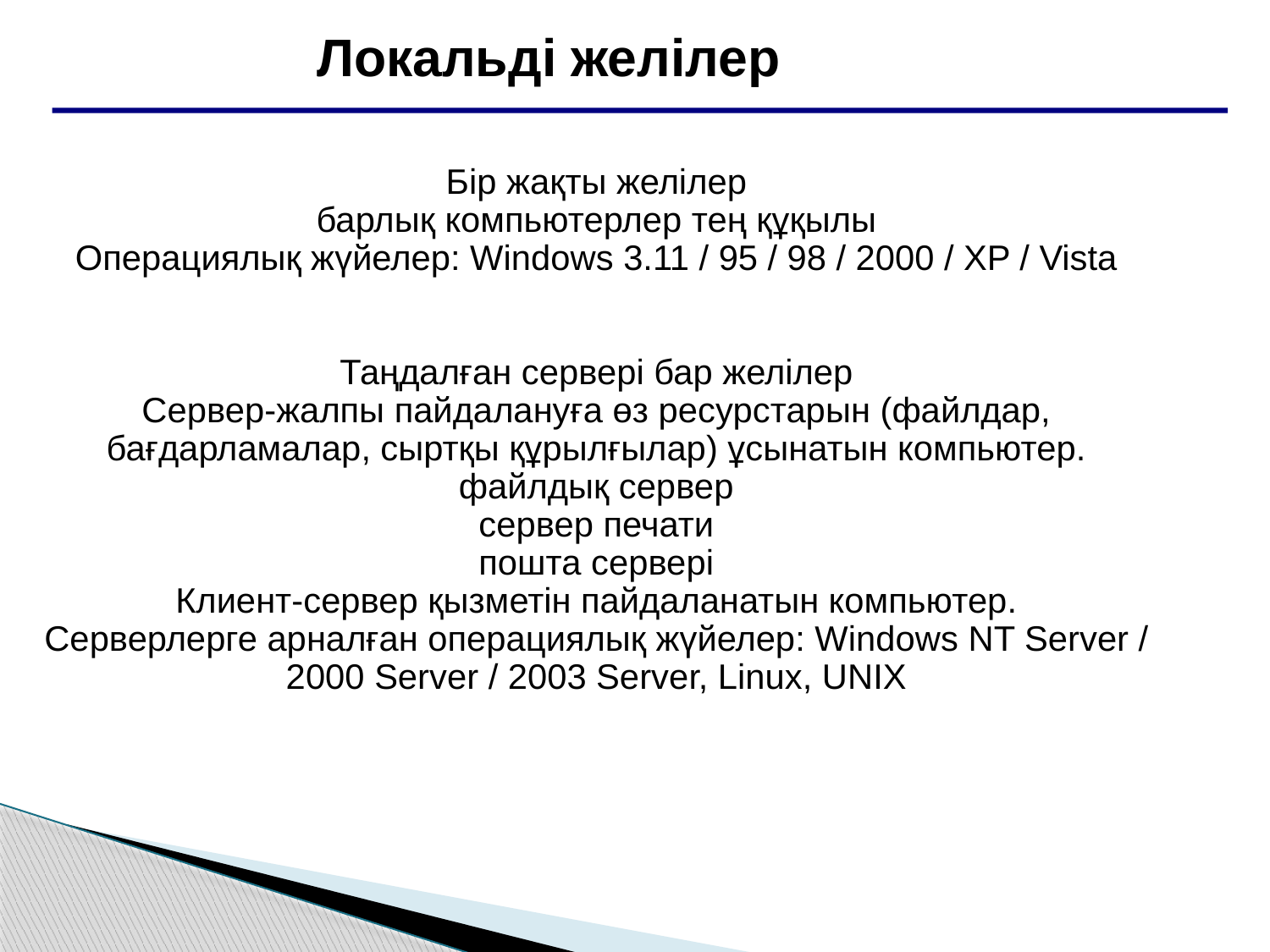

Бір жақты желілер
барлық компьютерлер тең құқылы
Операциялық жүйелер: Windows 3.11 / 95 / 98 / 2000 / XP / Vista

Таңдалған сервері бар желілер
Сервер-жалпы пайдалануға өз ресурстарын (файлдар, бағдарламалар, сыртқы құрылғылар) ұсынатын компьютер.
файлдық сервер
сервер печати
пошта сервері
Клиент-сервер қызметін пайдаланатын компьютер.
Серверлерге арналған операциялық жүйелер: Windows NT Server / 2000 Server / 2003 Server, Linux, UNIX
Локальді желілер